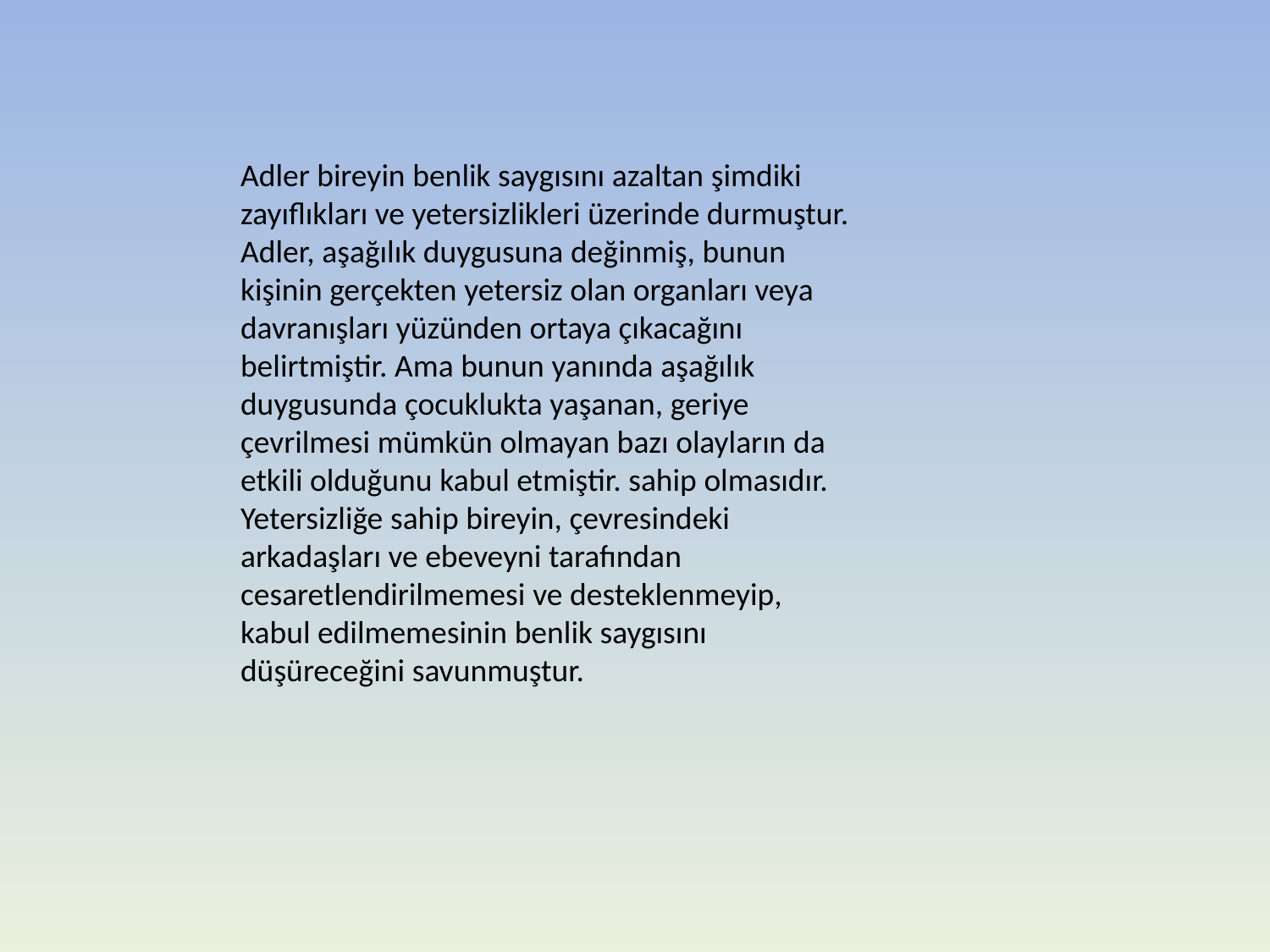

Adler bireyin benlik saygısını azaltan şimdiki zayıflıkları ve yetersizlikleri üzerinde durmuştur. Adler, aşağılık duygusuna değinmiş, bunun kişinin gerçekten yetersiz olan organları veya davranışları yüzünden ortaya çıkacağını belirtmiştir. Ama bunun yanında aşağılık duygusunda çocuklukta yaşanan, geriye çevrilmesi mümkün olmayan bazı olayların da etkili olduğunu kabul etmiştir. sahip olmasıdır. Yetersizliğe sahip bireyin, çevresindeki arkadaşları ve ebeveyni tarafından cesaretlendirilmemesi ve desteklenmeyip, kabul edilmemesinin benlik saygısını düşüreceğini savunmuştur.